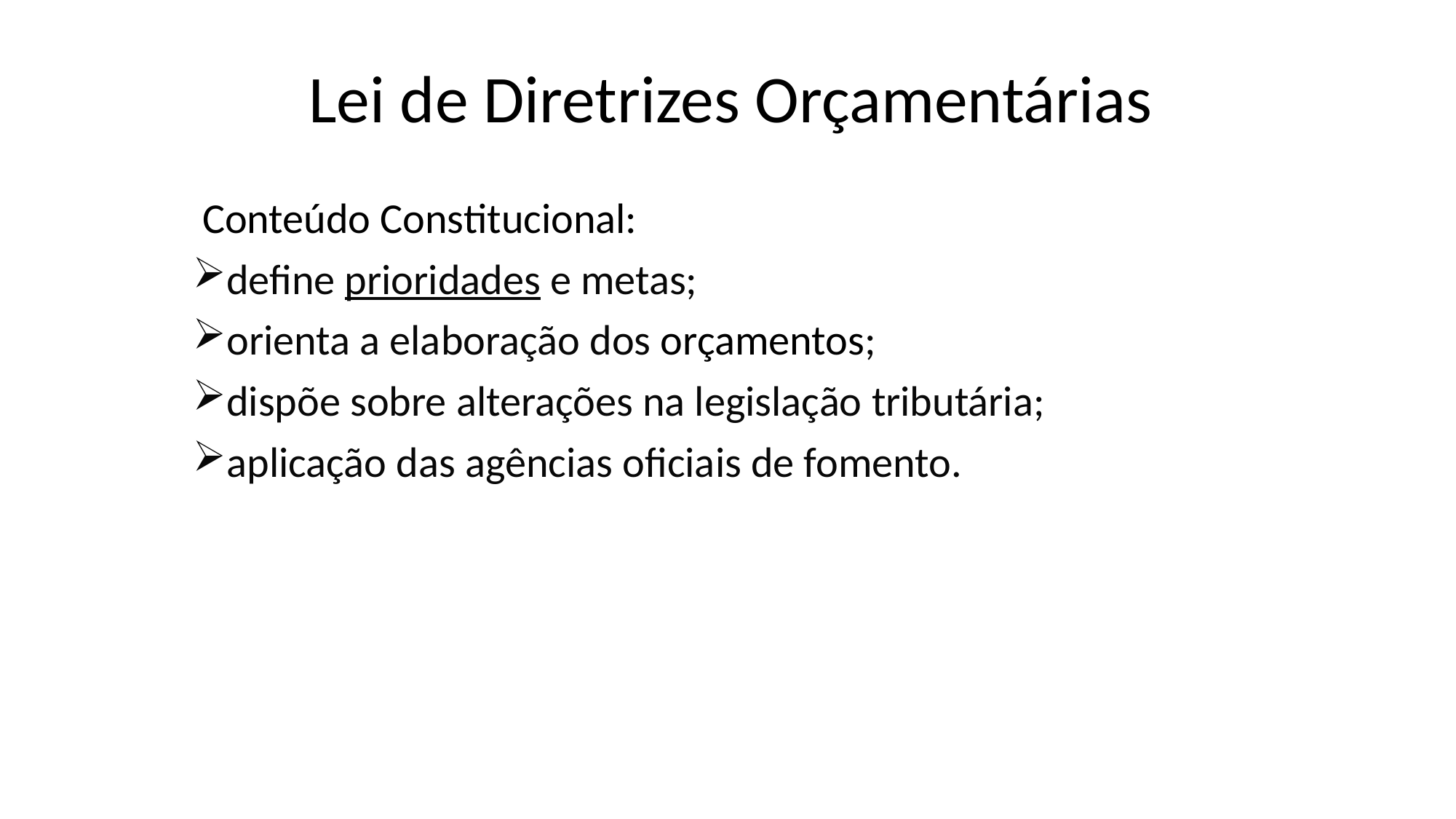

# Lei de Diretrizes Orçamentárias
 Conteúdo Constitucional:
define prioridades e metas;
orienta a elaboração dos orçamentos;
dispõe sobre alterações na legislação tributária;
aplicação das agências oficiais de fomento.